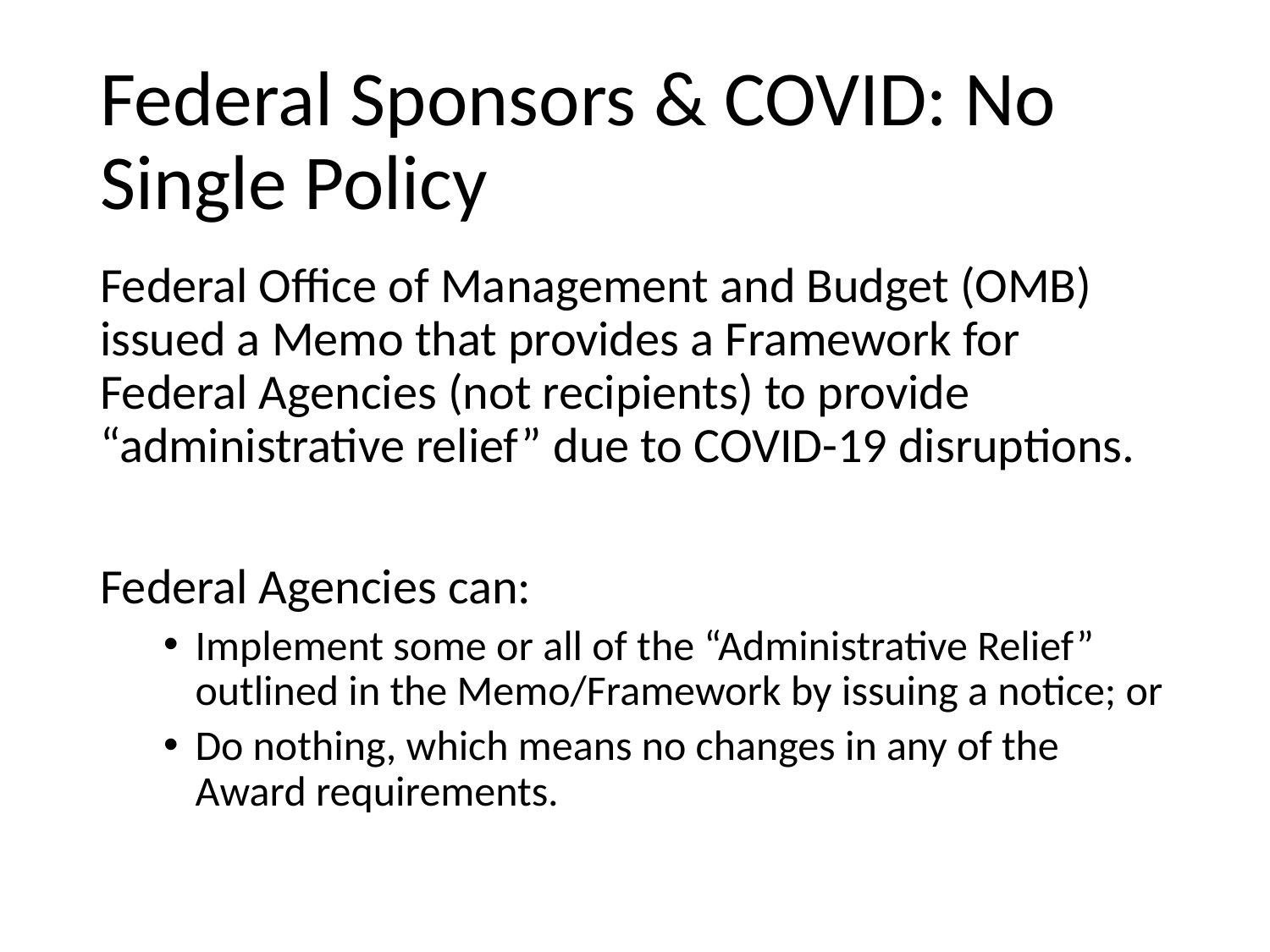

# Federal Sponsors & COVID: No Single Policy
Federal Office of Management and Budget (OMB) issued a Memo that provides a Framework for Federal Agencies (not recipients) to provide “administrative relief” due to COVID-19 disruptions.

Federal Agencies can:
Implement some or all of the “Administrative Relief” outlined in the Memo/Framework by issuing a notice; or
Do nothing, which means no changes in any of the Award requirements.